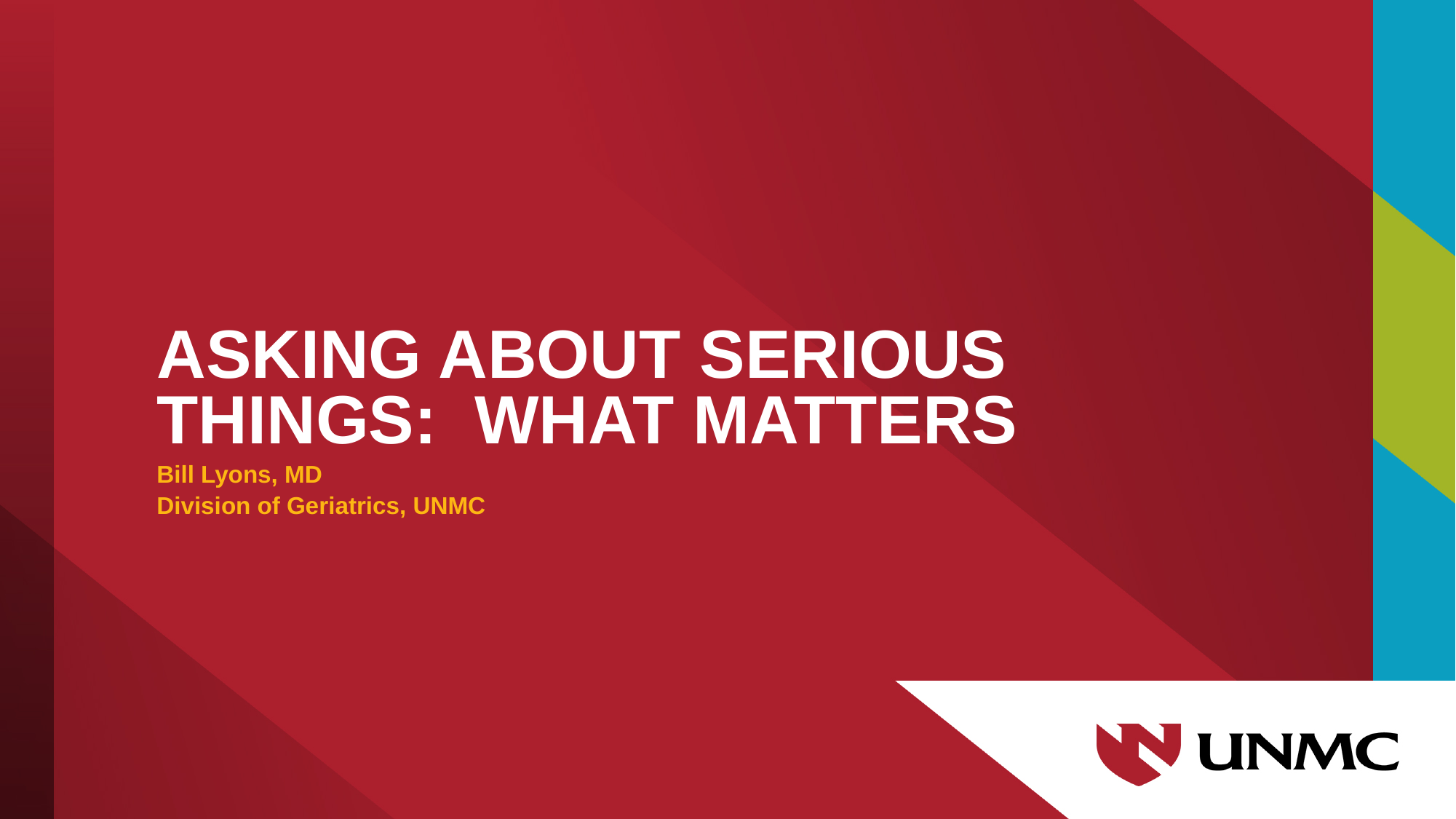

# ASKING ABOUT SERIOUS THINGS:  WHAT MATTERS
Bill Lyons, MD
Division of Geriatrics, UNMC